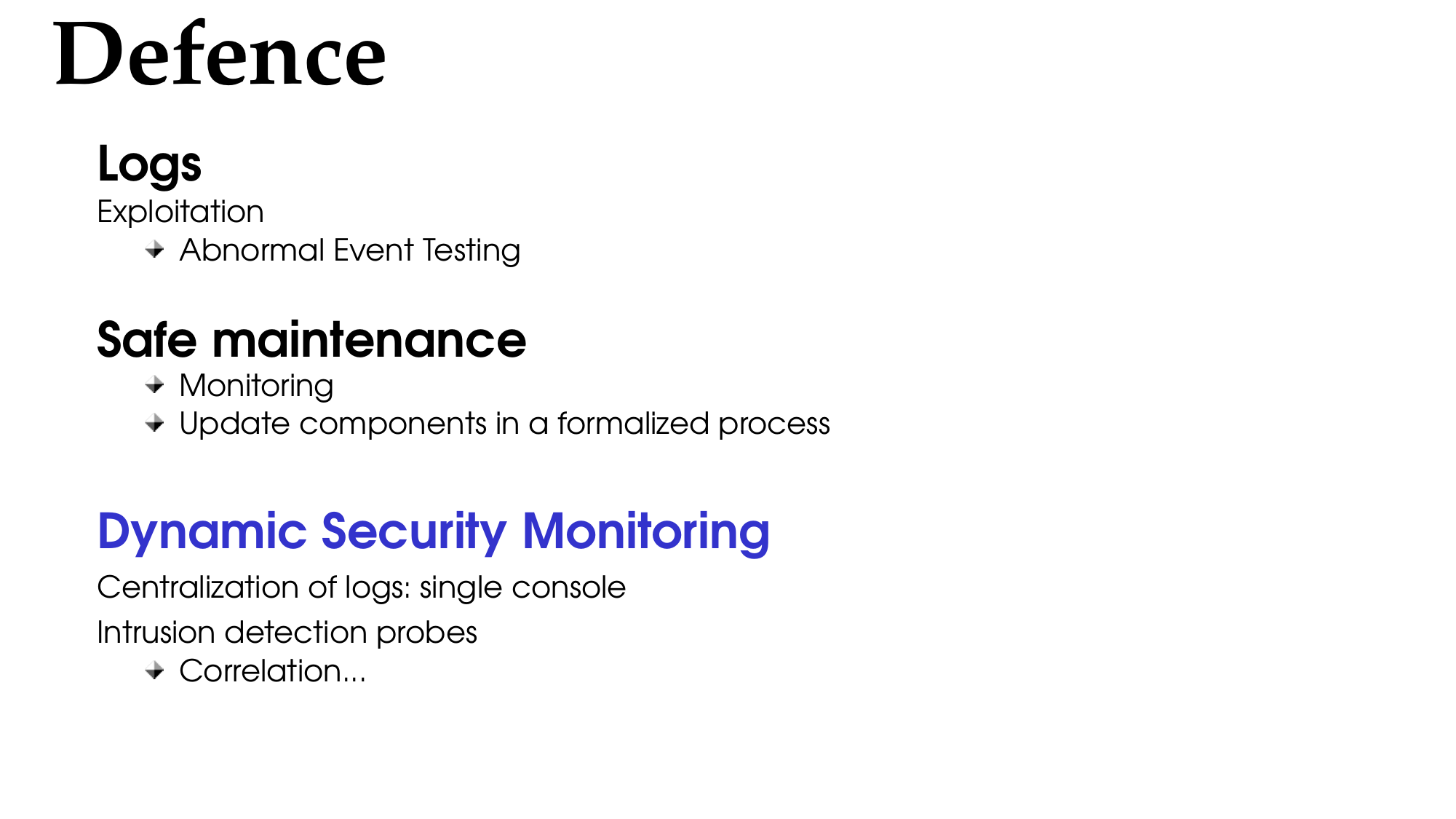

Defence
Logs
Exploitation
Abnormal Event Testing

Safe maintenance
Monitoring
Update components in a formalized process

Dynamic Security Monitoring
Centralization of logs: single console
Intrusion detection probes
Correlation...